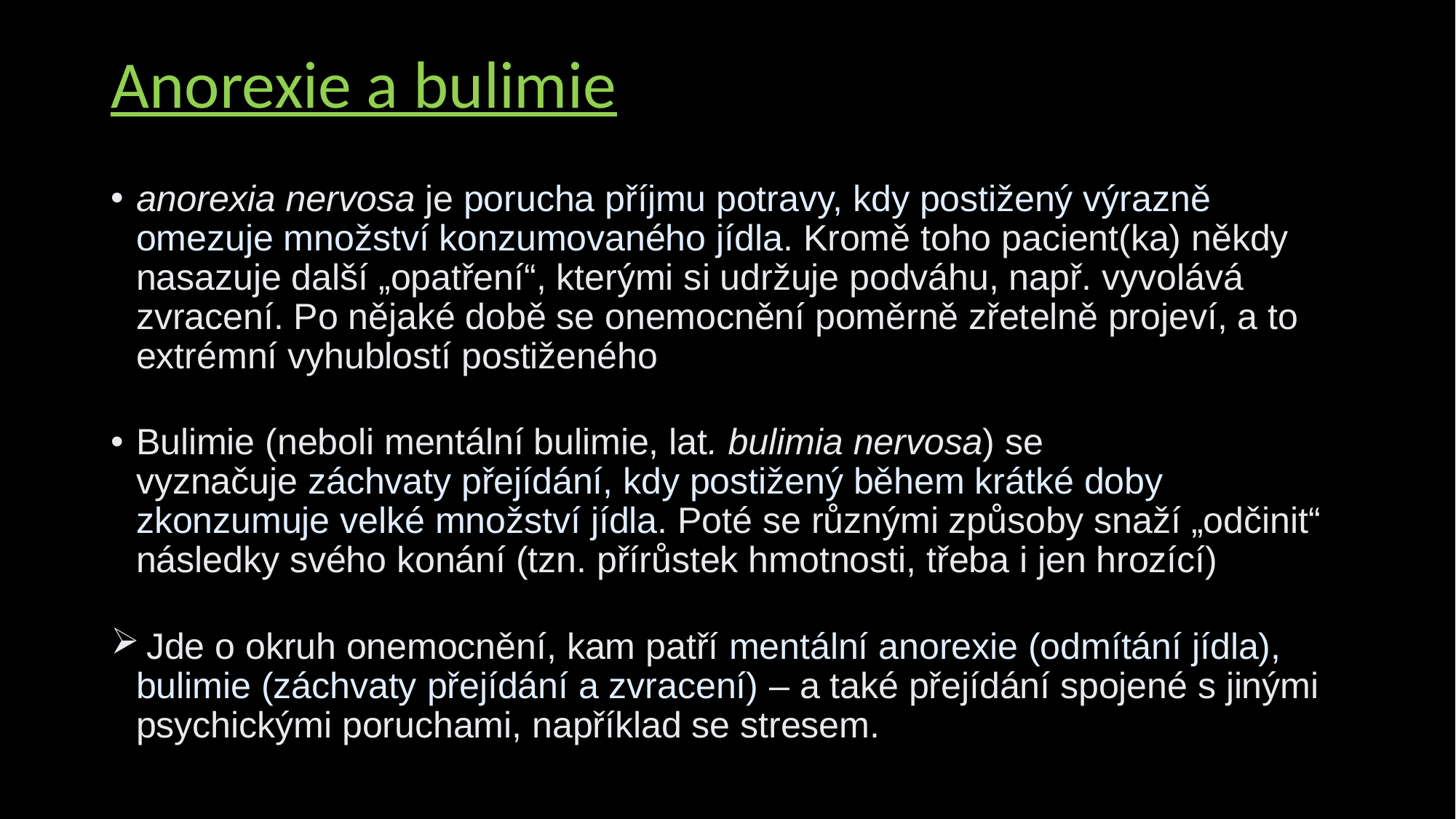

# Anorexie a bulimie
anorexia nervosa je porucha příjmu potravy, kdy postižený výrazně omezuje množství konzumovaného jídla. Kromě toho pacient(ka) někdy nasazuje další „opatření“, kterými si udržuje podváhu, např. vyvolává zvracení. Po nějaké době se onemocnění poměrně zřetelně projeví, a to extrémní vyhublostí postiženého

Bulimie (neboli mentální bulimie, lat. bulimia nervosa) se vyznačuje záchvaty přejídání, kdy postižený během krátké doby zkonzumuje velké množství jídla. Poté se různými způsoby snaží „odčinit“ následky svého konání (tzn. přírůstek hmotnosti, třeba i jen hrozící)

 Jde o okruh onemocnění, kam patří mentální anorexie (odmítání jídla), bulimie (záchvaty přejídání a zvracení) – a také přejídání spojené s jinými psychickými poruchami, například se stresem.